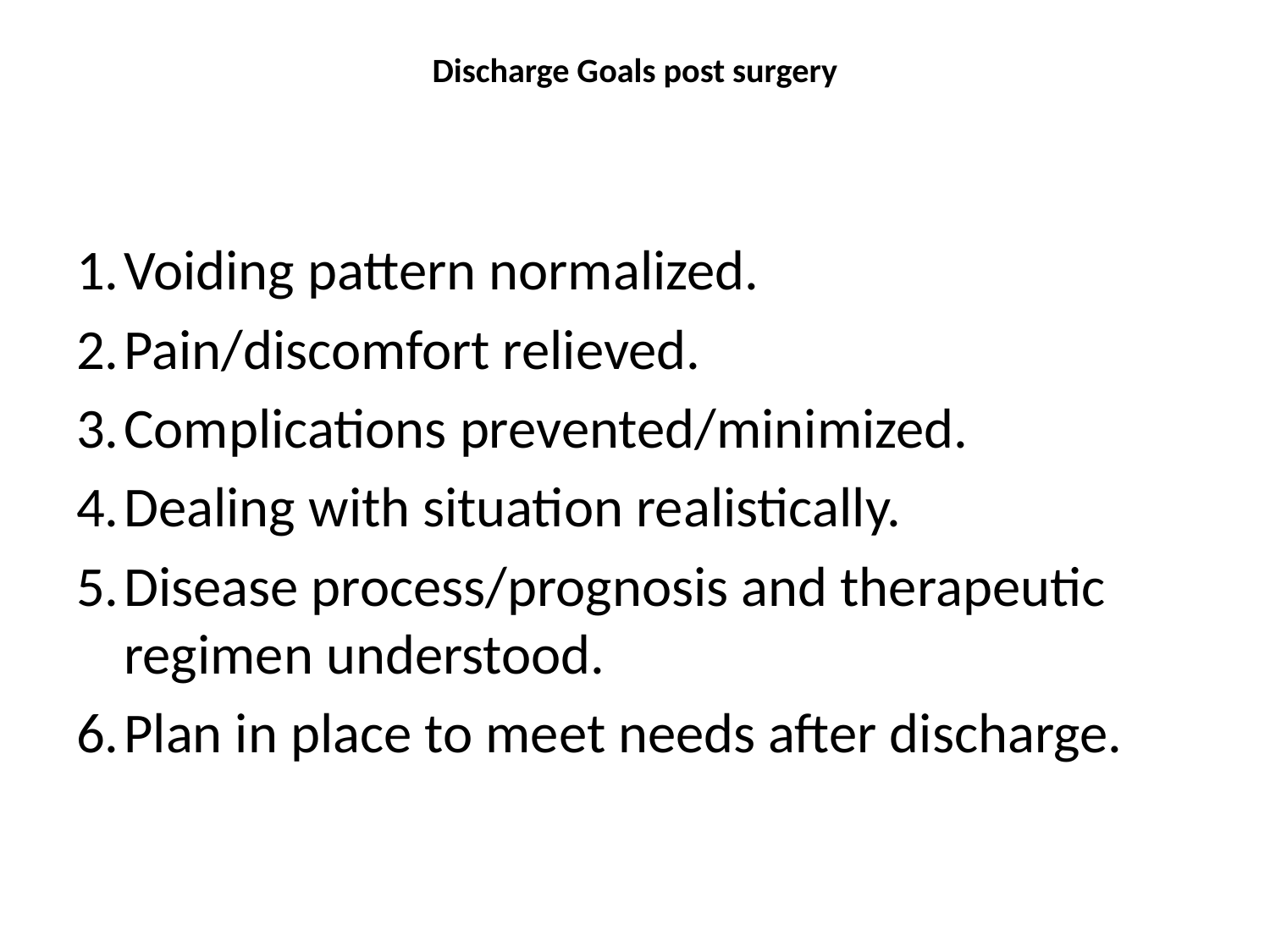

# Discharge Goals post surgery

Voiding pattern normalized.
Pain/discomfort relieved.
Complications prevented/minimized.
Dealing with situation realistically.
Disease process/prognosis and therapeutic regimen understood.
Plan in place to meet needs after discharge.